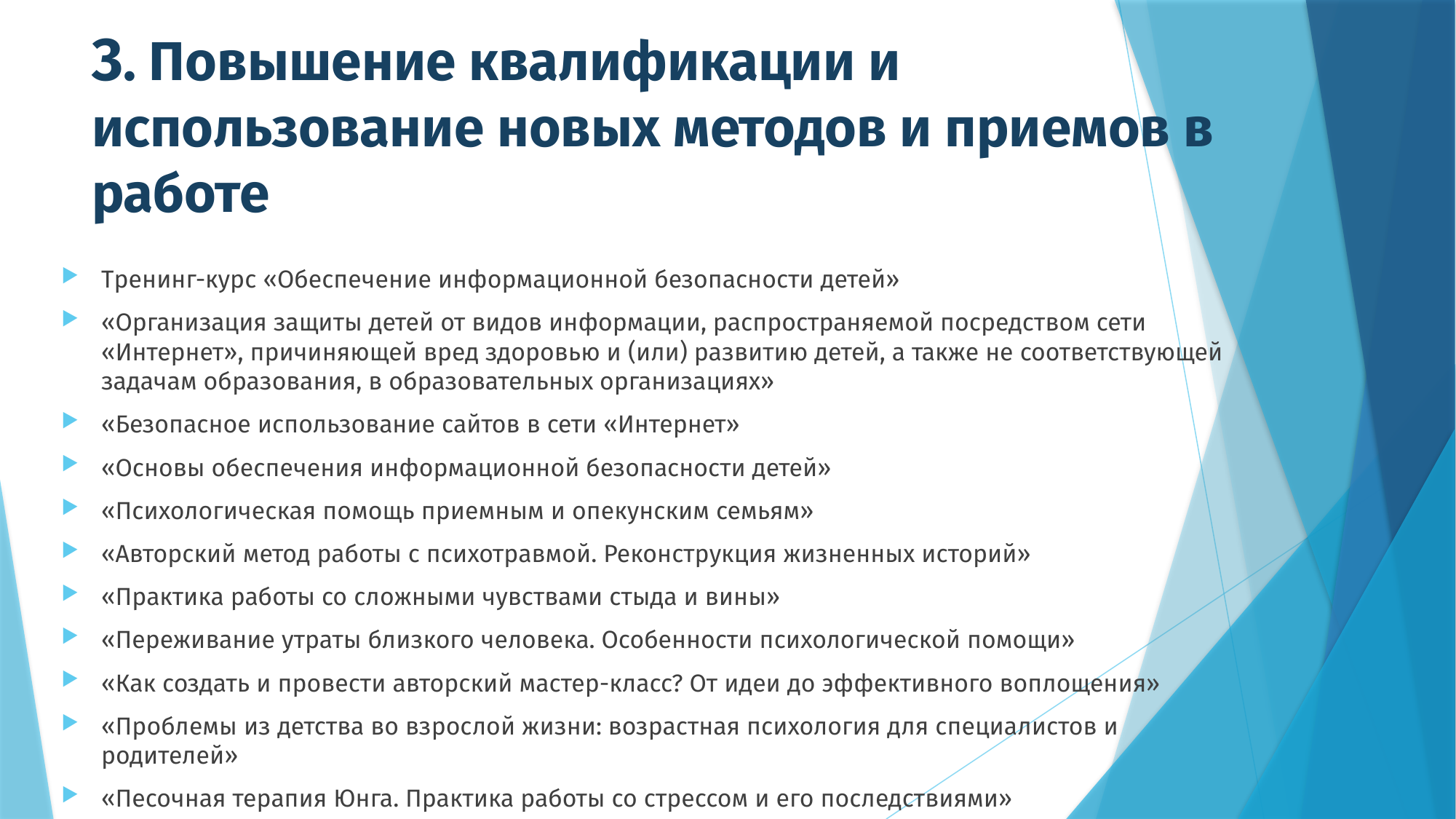

# 3. Повышение квалификации и использование новых методов и приемов в работе
Тренинг-курс «Обеспечение информационной безопасности детей»
«Организация защиты детей от видов информации, распространяемой посредством сети «Интернет», причиняющей вред здоровью и (или) развитию детей, а также не соответствующей задачам образования, в образовательных организациях»
«Безопасное использование сайтов в сети «Интернет»
«Основы обеспечения информационной безопасности детей»
«Психологическая помощь приемным и опекунским семьям»
«Авторский метод работы с психотравмой. Реконструкция жизненных историй»
«Практика работы со сложными чувствами стыда и вины»
«Переживание утраты близкого человека. Особенности психологической помощи»
«Как создать и провести авторский мастер-класс? От идеи до эффективного воплощения»
«Проблемы из детства во взрослой жизни: возрастная психология для специалистов и родителей»
«Песочная терапия Юнга. Практика работы со стрессом и его последствиями»